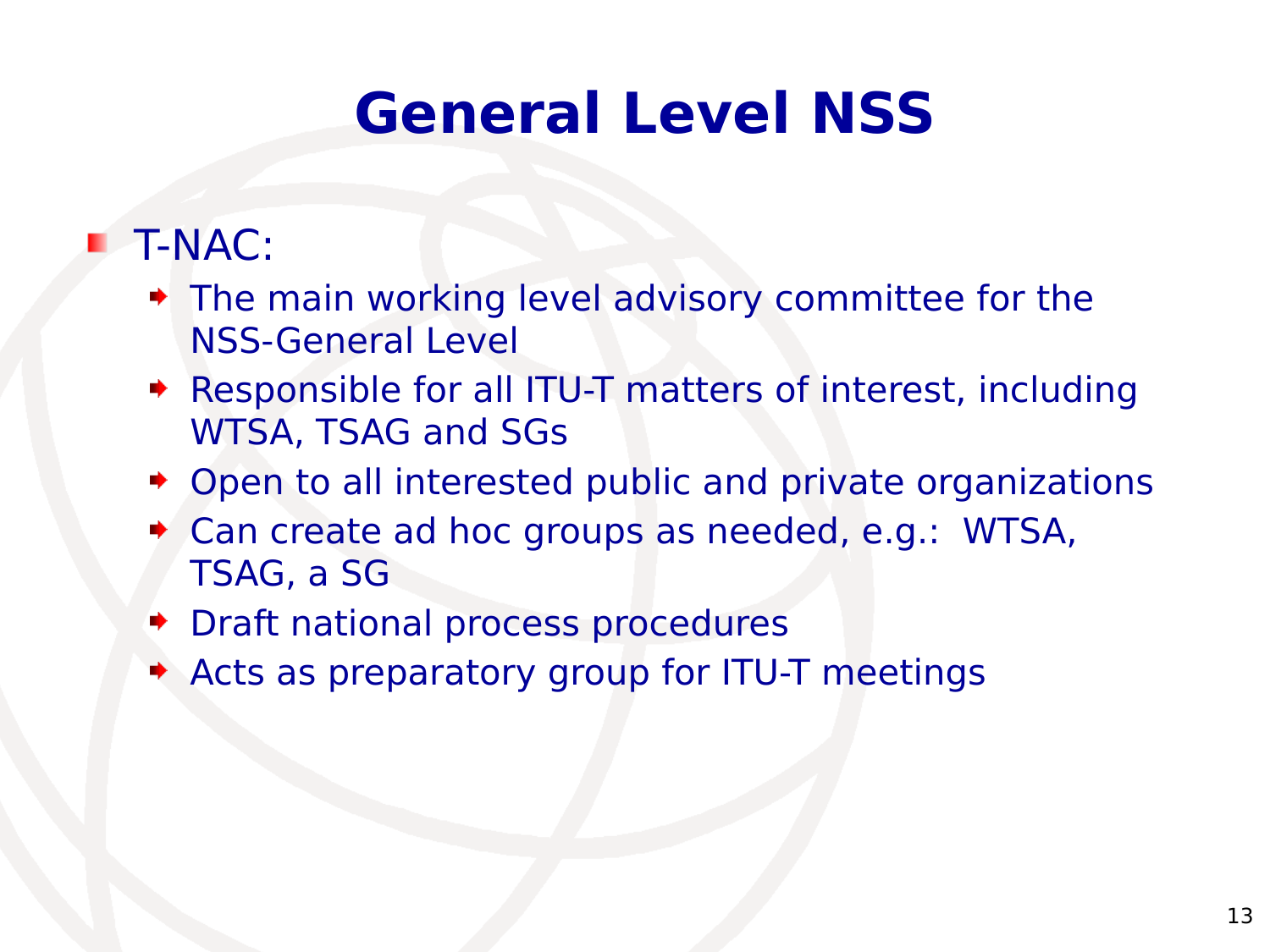

# General Level NSS
T-NAC:
The main working level advisory committee for the NSS-General Level
Responsible for all ITU-T matters of interest, including WTSA, TSAG and SGs
Open to all interested public and private organizations
Can create ad hoc groups as needed, e.g.:  WTSA, TSAG, a SG
Draft national process procedures
Acts as preparatory group for ITU-T meetings
13